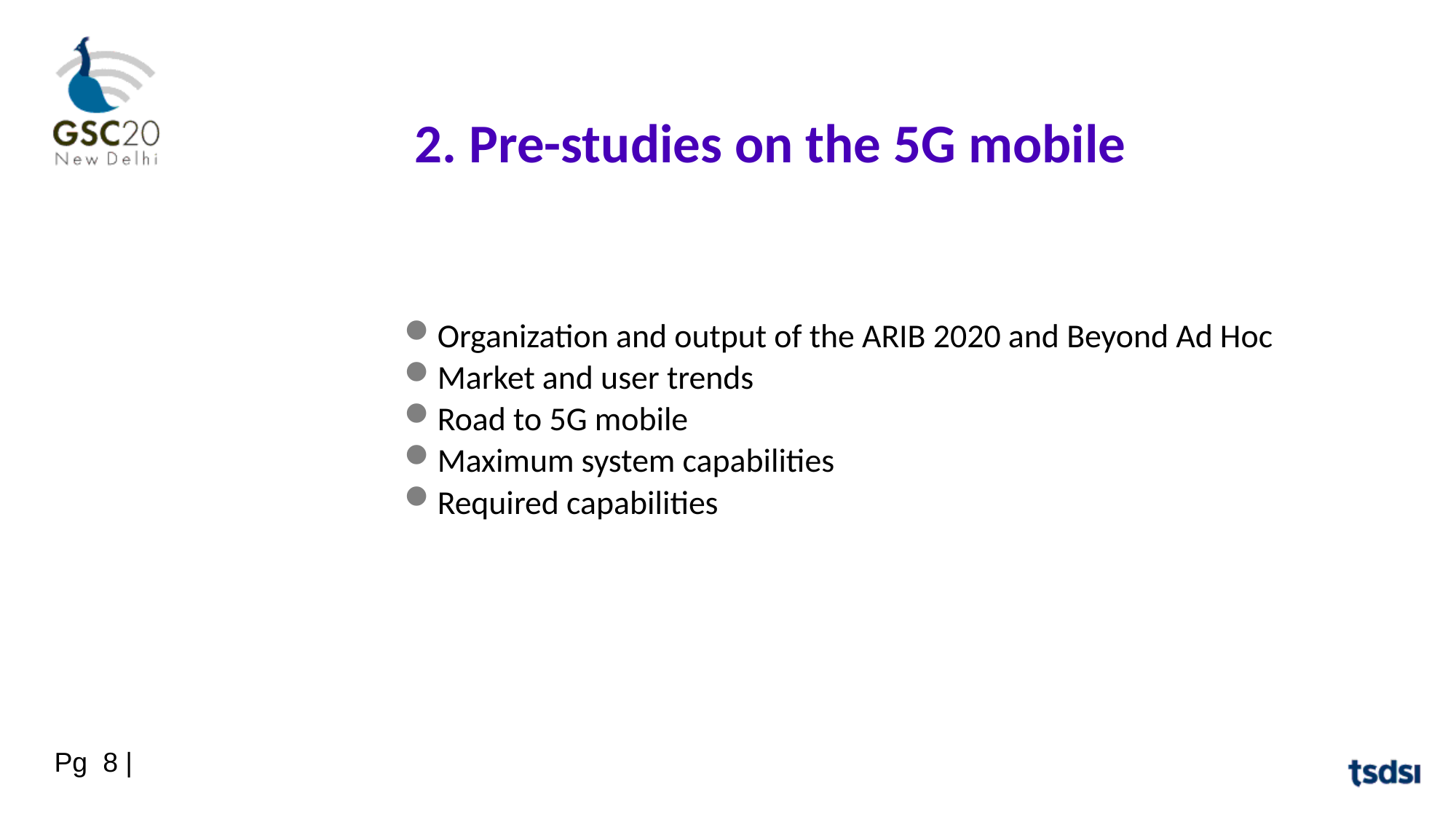

2. Pre-studies on the 5G mobile

Organization and output of the ARIB 2020 and Beyond Ad Hoc
Market and user trends
Road to 5G mobile
Maximum system capabilities
Required capabilities
Pg  8 |